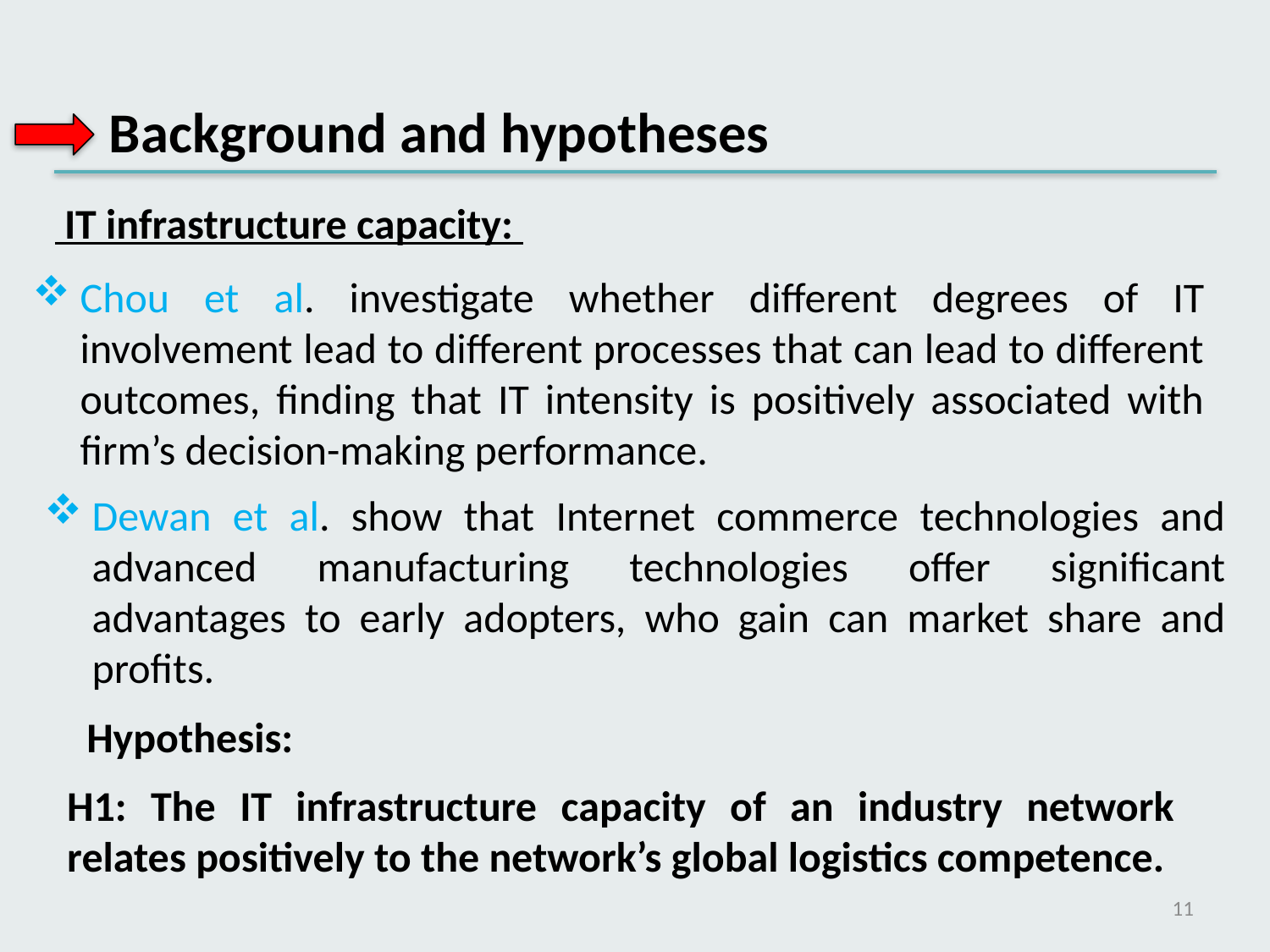

Background and hypotheses

 IT infrastructure capacity:
Chou et al. investigate whether different degrees of IT involvement lead to different processes that can lead to different outcomes, finding that IT intensity is positively associated with firm’s decision-making performance.
Dewan et al. show that Internet commerce technologies and advanced manufacturing technologies offer significant advantages to early adopters, who gain can market share and profits.
Hypothesis:
H1: The IT infrastructure capacity of an industry network relates positively to the network’s global logistics competence.
11